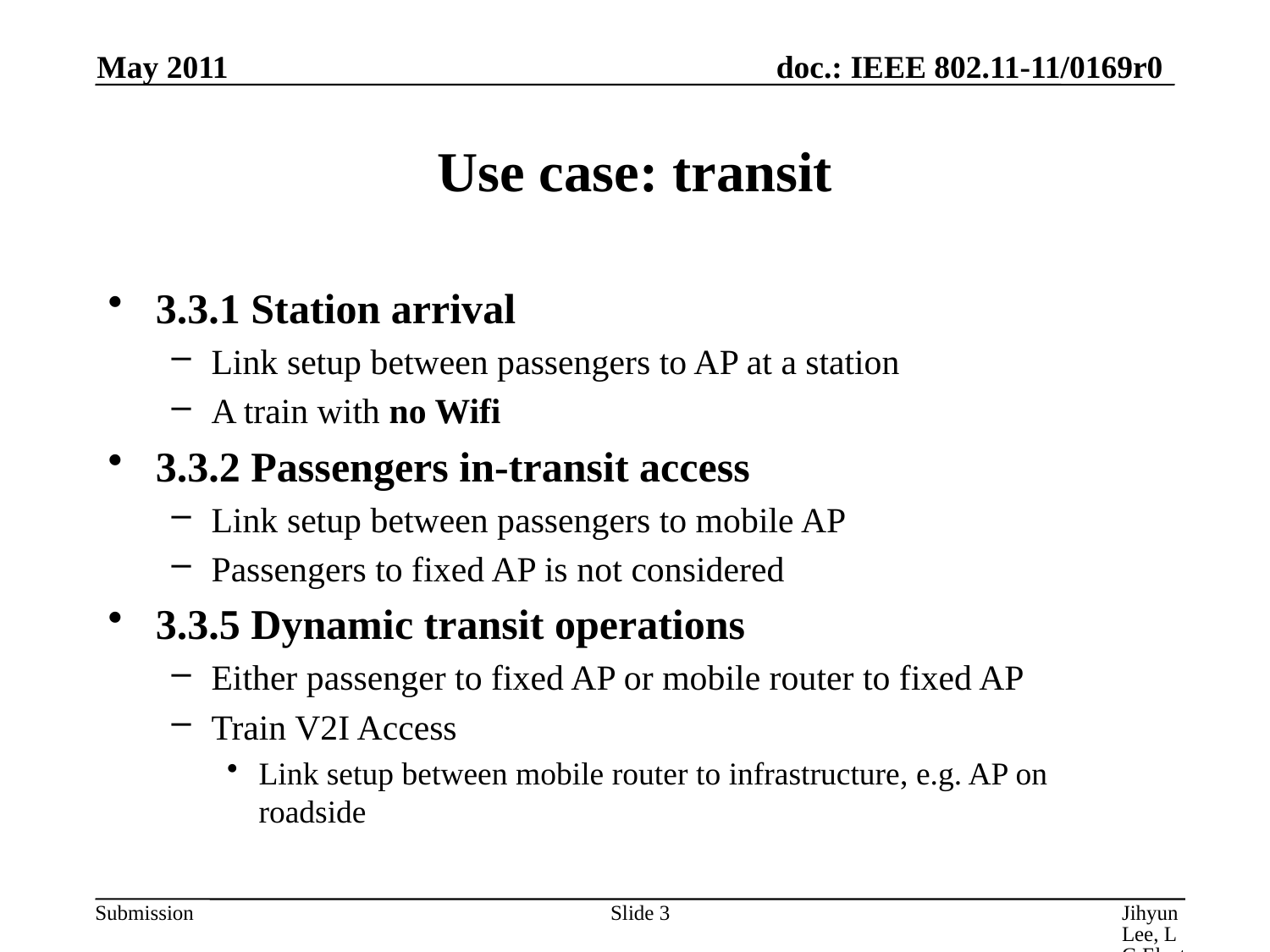

May 2011
# Use case: transit
3.3.1 Station arrival
Link setup between passengers to AP at a station
A train with no Wifi
3.3.2 Passengers in-transit access
Link setup between passengers to mobile AP
Passengers to fixed AP is not considered
3.3.5 Dynamic transit operations
Either passenger to fixed AP or mobile router to fixed AP
Train V2I Access
Link setup between mobile router to infrastructure, e.g. AP on roadside
Slide 3
Jihyun Lee, LG Electronics